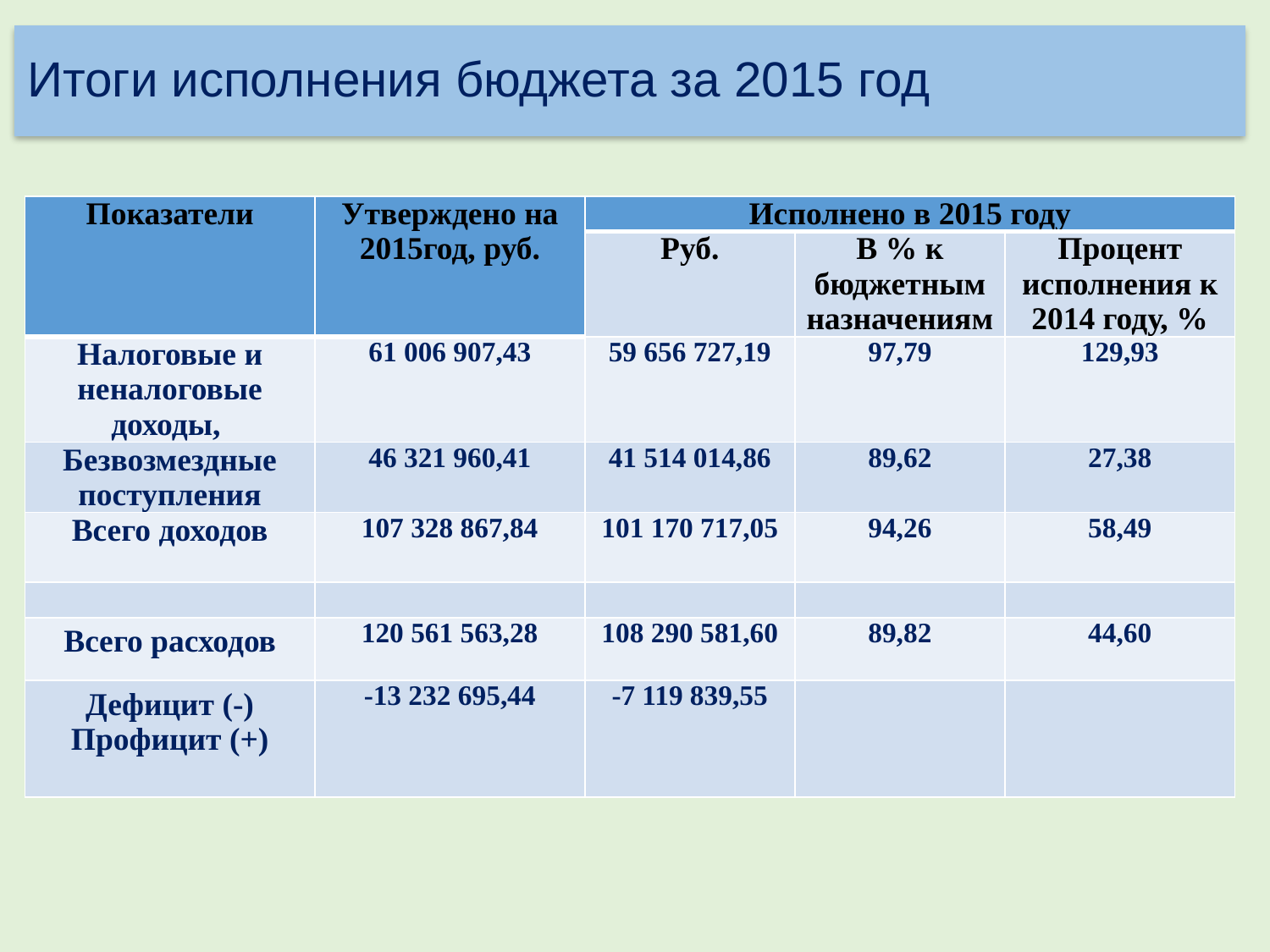

# Итоги исполнения бюджета за 2015 год
| Показатели | Утверждено на 2015год, руб. | Исполнено в 2015 году |  |  |
| --- | --- | --- | --- | --- |
|  |  | Руб. | В % к бюджетным назначениям | Процент исполнения к 2014 году, % |
| Налоговые и неналоговые доходы, | 61 006 907,43 | 59 656 727,19 | 97,79 | 129,93 |
| Безвозмездные поступления | 46 321 960,41 | 41 514 014,86 | 89,62 | 27,38 |
| Всего доходов | 107 328 867,84 | 101 170 717,05 | 94,26 | 58,49 |
|  |  |  |  |  |
| Всего расходов | 120 561 563,28 | 108 290 581,60 | 89,82 | 44,60 |
| Дефицит (-) Профицит (+) | -13 232 695,44 | -7 119 839,55 |  |  |